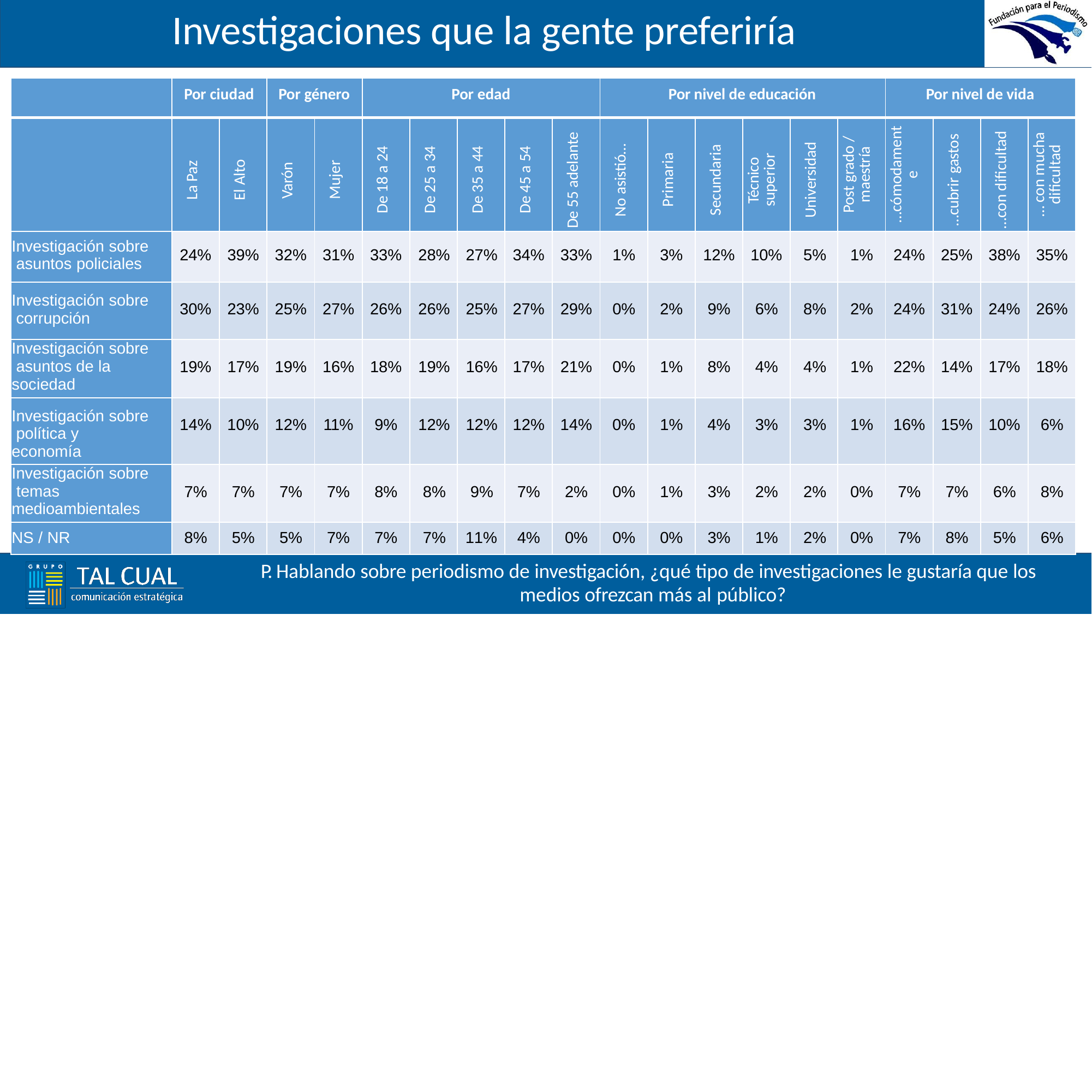

# Investigaciones que la gente preferiría

|  | Por ciudad |  | Por género |  | Por edad |  |  |  |  | Por nivel de educación |  |  |  |  |  | Por nivel de vida |  |  |  |
| --- | --- | --- | --- | --- | --- | --- | --- | --- | --- | --- | --- | --- | --- | --- | --- | --- | --- | --- | --- |
|  | La Paz | El Alto | Varón | Mujer | De 18 a 24 | De 25 a 34 | De 35 a 44 | De 45 a 54 | De 55 adelante | No asistió… | Primaria | Secundaria | Técnico superior | Universidad | Post grado / maestría | …cómodament e | …cubrir gastos | …con dificultad | … con mucha dificultad |
| Investigación sobre asuntos policiales | 24% | 39% | 32% | 31% | 33% | 28% | 27% | 34% | 33% | 1% | 3% | 12% | 10% | 5% | 1% | 24% | 25% | 38% | 35% |
| Investigación sobre corrupción | 30% | 23% | 25% | 27% | 26% | 26% | 25% | 27% | 29% | 0% | 2% | 9% | 6% | 8% | 2% | 24% | 31% | 24% | 26% |
| Investigación sobre asuntos de la sociedad | 19% | 17% | 19% | 16% | 18% | 19% | 16% | 17% | 21% | 0% | 1% | 8% | 4% | 4% | 1% | 22% | 14% | 17% | 18% |
| Investigación sobre política y economía | 14% | 10% | 12% | 11% | 9% | 12% | 12% | 12% | 14% | 0% | 1% | 4% | 3% | 3% | 1% | 16% | 15% | 10% | 6% |
| Investigación sobre temas medioambientales | 7% | 7% | 7% | 7% | 8% | 8% | 9% | 7% | 2% | 0% | 1% | 3% | 2% | 2% | 0% | 7% | 7% | 6% | 8% |
| NS / NR | 8% | 5% | 5% | 7% | 7% | 7% | 11% | 4% | 0% | 0% | 0% | 3% | 1% | 2% | 0% | 7% | 8% | 5% | 6% |

P. Hablando sobre periodismo de investigación, ¿qué tipo de investigaciones le gustaría que los
medios ofrezcan más al público?